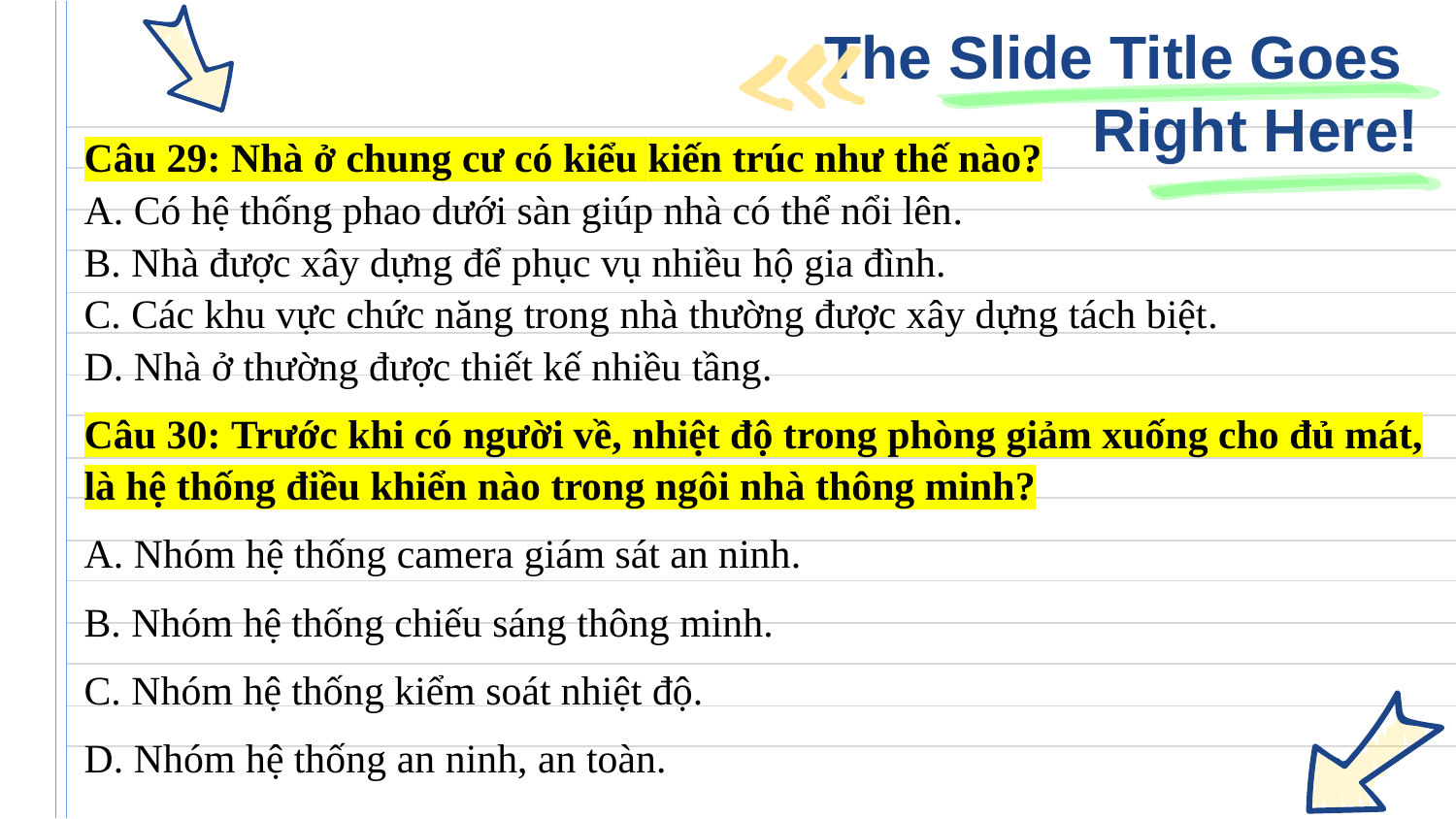

# The Slide Title Goes  Right Here!

Câu 29: Nhà ở chung cư có kiểu kiến trúc như thế nào?
A. Có hệ thống phao dưới sàn giúp nhà có thể nổi lên.
B. Nhà được xây dựng để phục vụ nhiều hộ gia đình.
C. Các khu vực chức năng trong nhà thường được xây dựng tách biệt.
D. Nhà ở thường được thiết kế nhiều tầng.
Câu 30: Trước khi có người về, nhiệt độ trong phòng giảm xuống cho đủ mát, là hệ thống điều khiển nào trong ngôi nhà thông minh?
A. Nhóm hệ thống camera giám sát an ninh.
B. Nhóm hệ thống chiếu sáng thông minh.
C. Nhóm hệ thống kiểm soát nhiệt độ.
D. Nhóm hệ thống an ninh, an toàn.